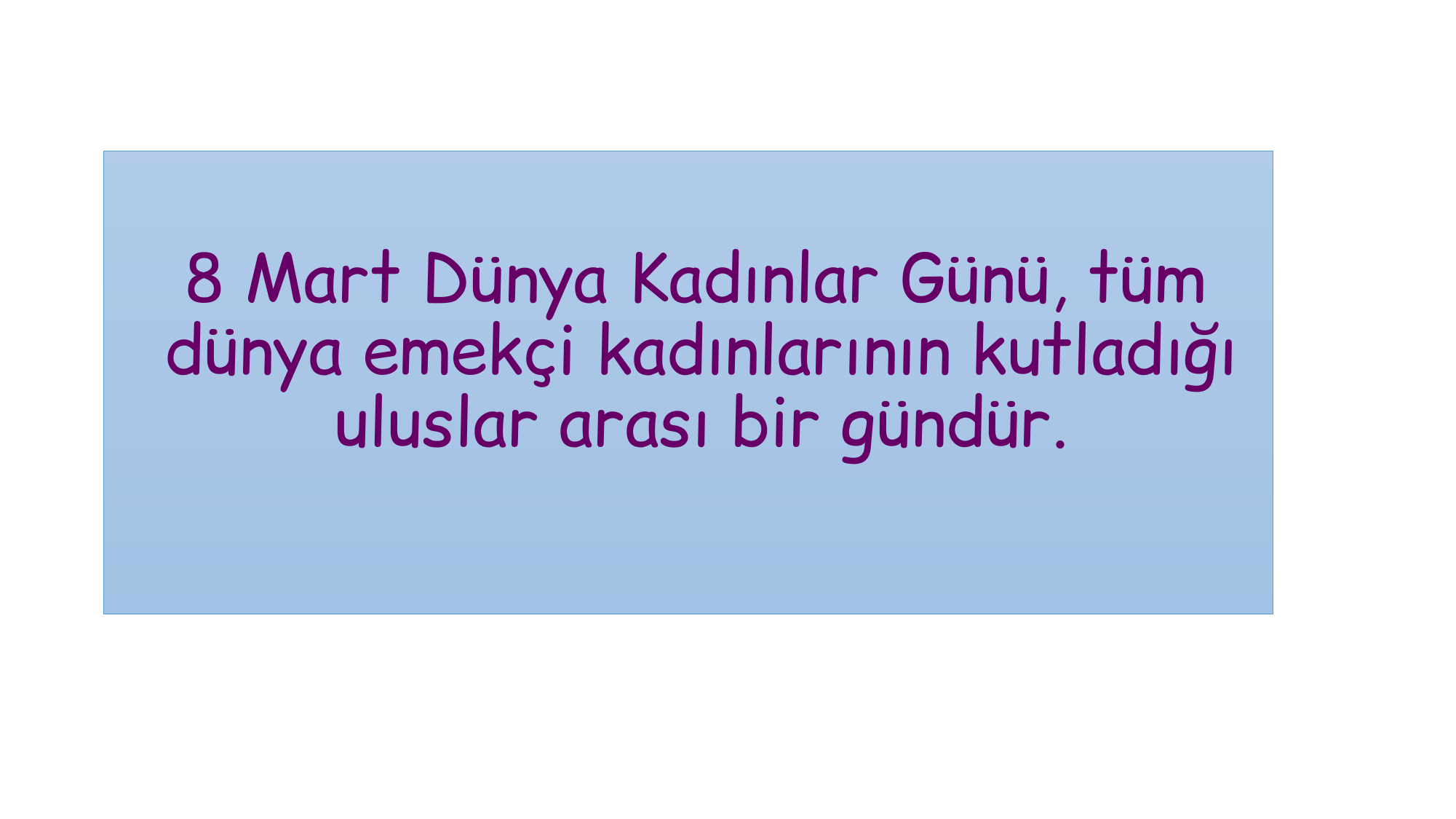

8 Mart Dünya Kadınlar Günü, tüm dünya emekçi kadınlarının kutladığı uluslar arası bir gündür.